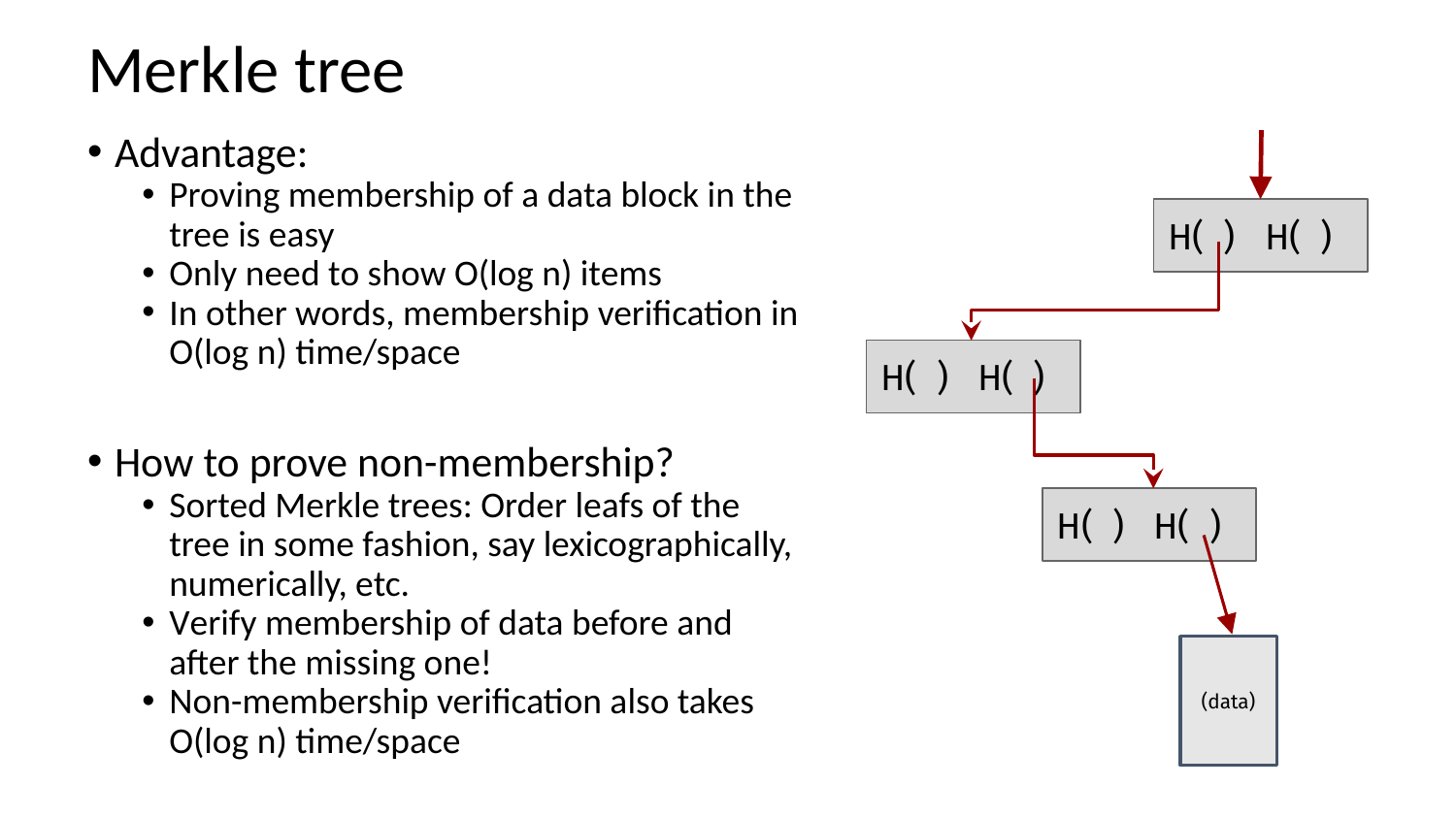

Merkle tree
Advantage:
Proving membership of a data block in the tree is easy
Only need to show O(log n) items
In other words, membership verification in O(log n) time/space

How to prove non-membership?
Sorted Merkle trees: Order leafs of the tree in some fashion, say lexicographically, numerically, etc.
Verify membership of data before and after the missing one!
Non-membership verification also takes O(log n) time/space

H(  )   H(  )

H(  )   H(  )

H(  )   H(  )
(data)